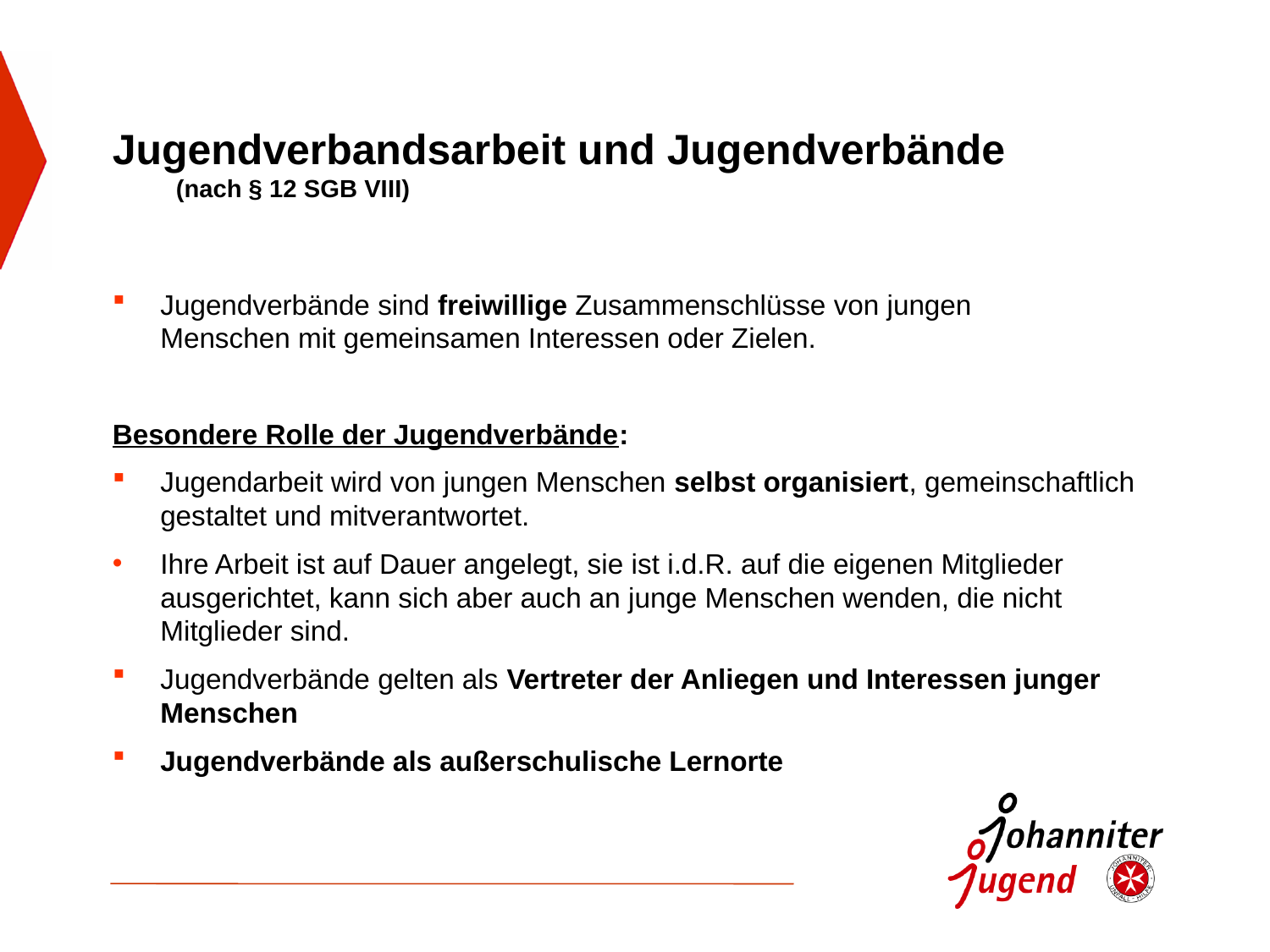

# Jugendverbandsarbeit und Jugendverbände (nach § 12 SGB VIII)
Jugendverbände sind freiwillige Zusammenschlüsse von jungen Menschen mit gemeinsamen Interessen oder Zielen.

Besondere Rolle der Jugendverbände:
Jugendarbeit wird von jungen Menschen selbst organisiert, gemeinschaftlich gestaltet und mitverantwortet.
Ihre Arbeit ist auf Dauer angelegt, sie ist i.d.R. auf die eigenen Mitglieder ausgerichtet, kann sich aber auch an junge Menschen wenden, die nicht Mitglieder sind.
Jugendverbände gelten als Vertreter der Anliegen und Interessen junger Menschen
Jugendverbände als außerschulische Lernorte